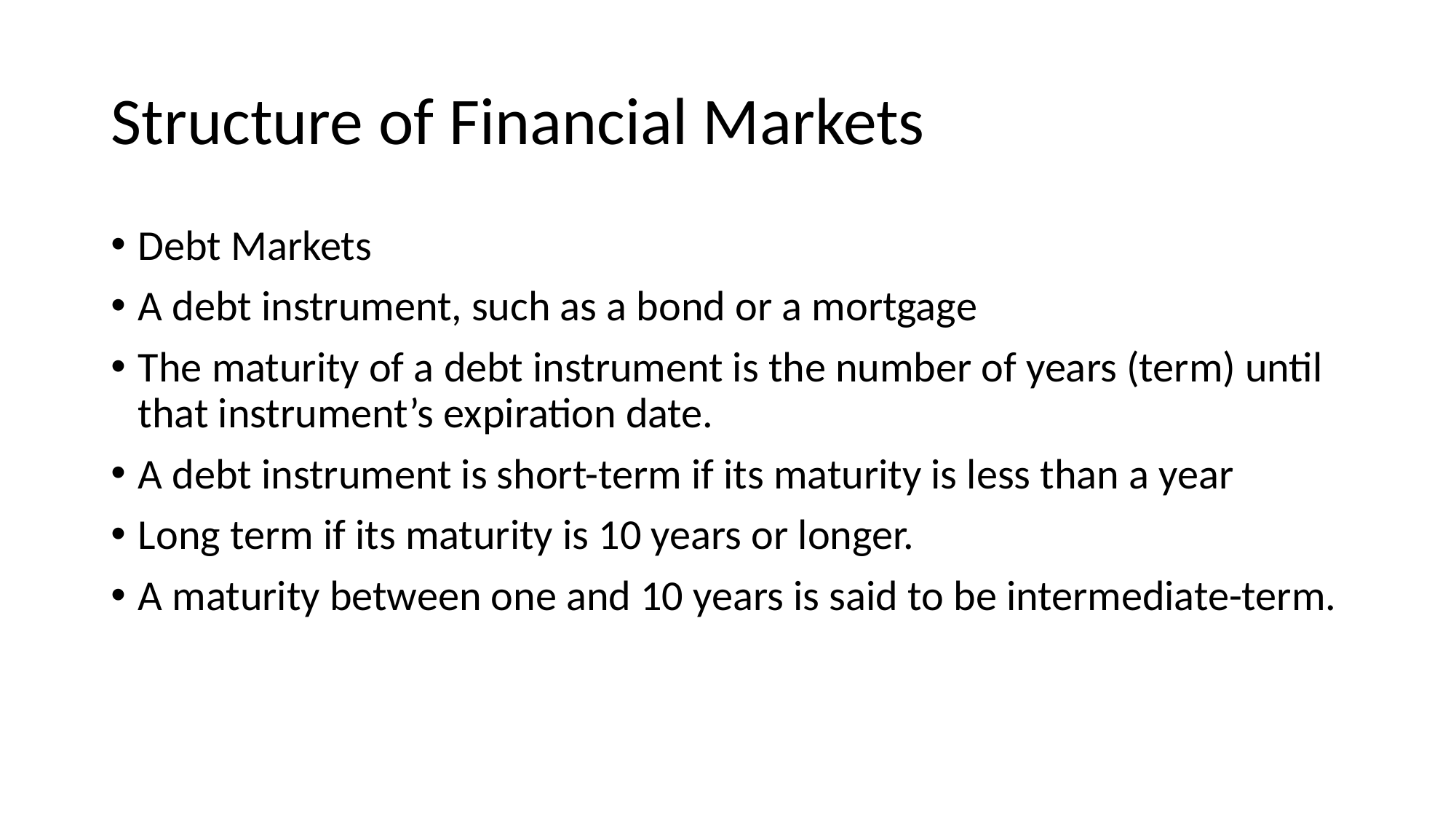

# Structure of Financial Markets
Debt Markets
A debt instrument, such as a bond or a mortgage
The maturity of a debt instrument is the number of years (term) until that instrument’s expiration date.
A debt instrument is short-term if its maturity is less than a year
Long term if its maturity is 10 years or longer.
A maturity between one and 10 years is said to be intermediate-term.